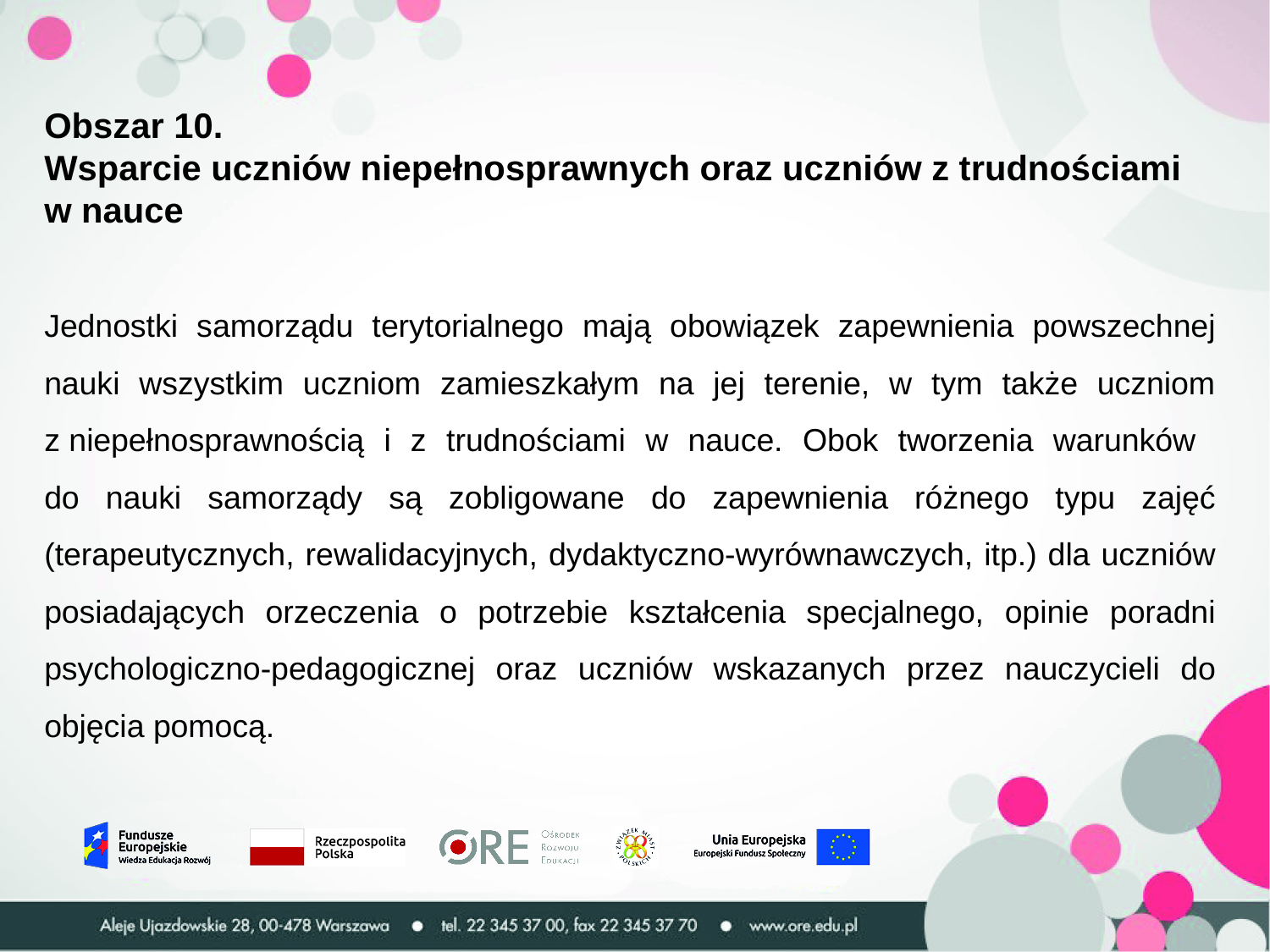

Obszar 10.
Wsparcie uczniów niepełnosprawnych oraz uczniów z trudnościami w nauce

Jednostki samorządu terytorialnego mają obowiązek zapewnienia powszechnej nauki wszystkim uczniom zamieszkałym na jej terenie, w tym także uczniom z niepełnosprawnością i z trudnościami w nauce. Obok tworzenia warunków
do nauki samorządy są zobligowane do zapewnienia różnego typu zajęć (terapeutycznych, rewalidacyjnych, dydaktyczno-wyrównawczych, itp.) dla uczniów posiadających orzeczenia o potrzebie kształcenia specjalnego, opinie poradni psychologiczno-pedagogicznej oraz uczniów wskazanych przez nauczycieli do objęcia pomocą.